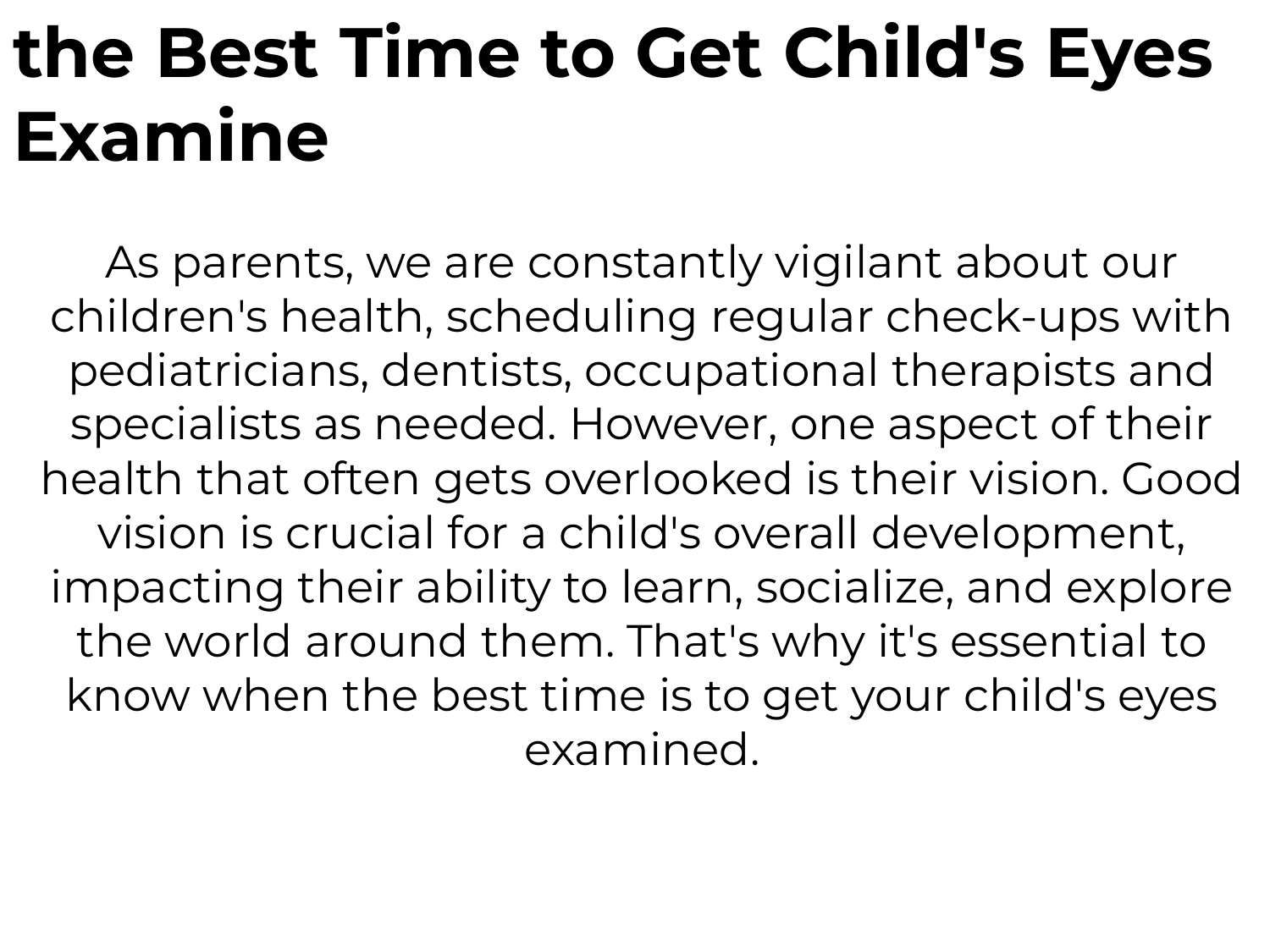

# the Best Time to Get Child's Eyes Examine
As parents, we are constantly vigilant about our children's health, scheduling regular check-ups with pediatricians, dentists, occupational therapists and specialists as needed. However, one aspect of their health that often gets overlooked is their vision. Good vision is crucial for a child's overall development, impacting their ability to learn, socialize, and explore the world around them. That's why it's essential to know when the best time is to get your child's eyes examined.